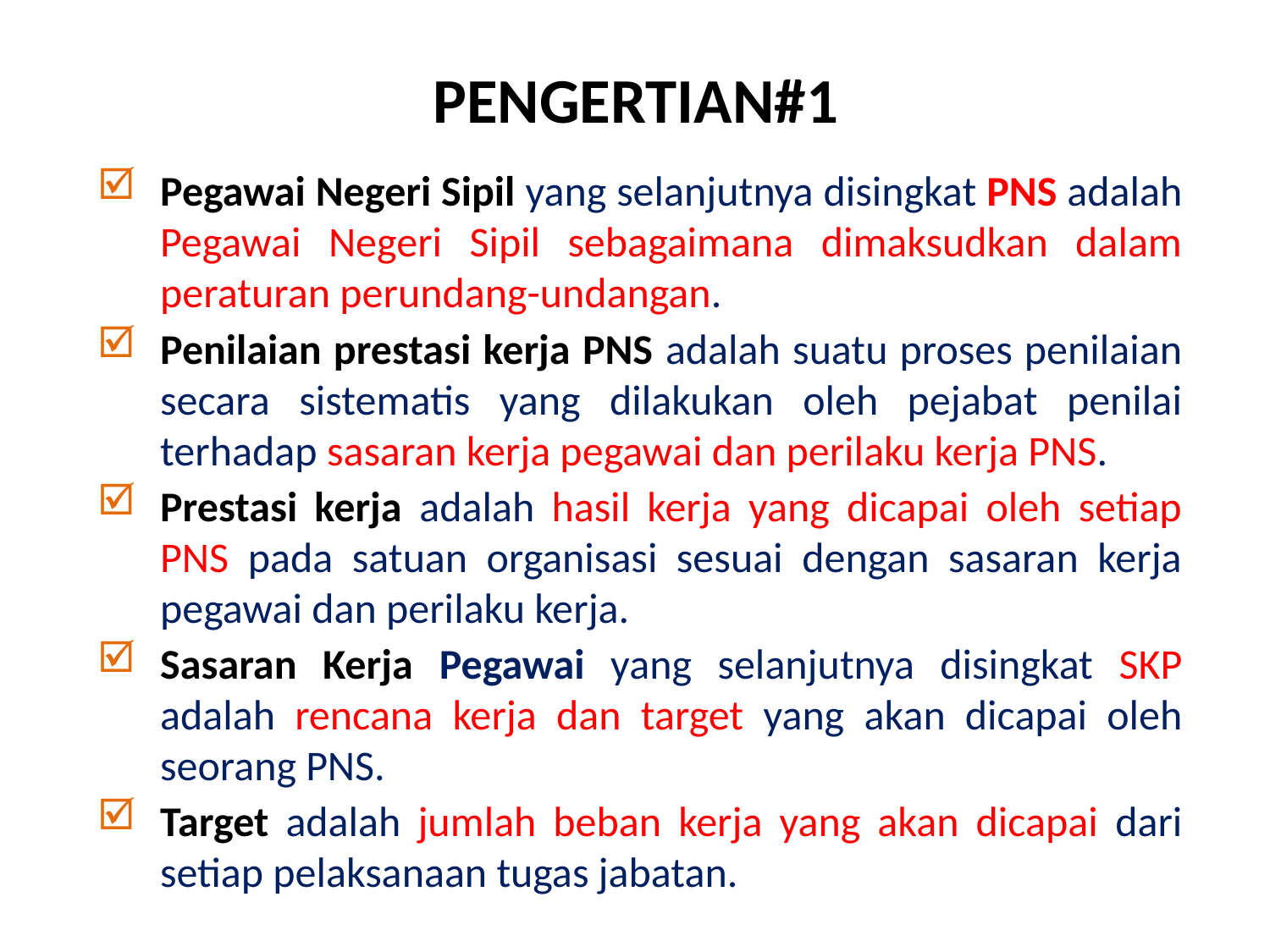

# PENGERTIAN#1
Pegawai Negeri Sipil yang selanjutnya disingkat PNS adalah Pegawai Negeri Sipil sebagaimana dimaksudkan dalam peraturan perundang-undangan.
Penilaian prestasi kerja PNS adalah suatu proses penilaian secara sistematis yang dilakukan oleh pejabat penilai terhadap sasaran kerja pegawai dan perilaku kerja PNS.
Prestasi kerja adalah hasil kerja yang dicapai oleh setiap PNS pada satuan organisasi sesuai dengan sasaran kerja pegawai dan perilaku kerja.
Sasaran Kerja Pegawai yang selanjutnya disingkat SKP adalah rencana kerja dan target yang akan dicapai oleh seorang PNS.
Target adalah jumlah beban kerja yang akan dicapai dari setiap pelaksanaan tugas jabatan.